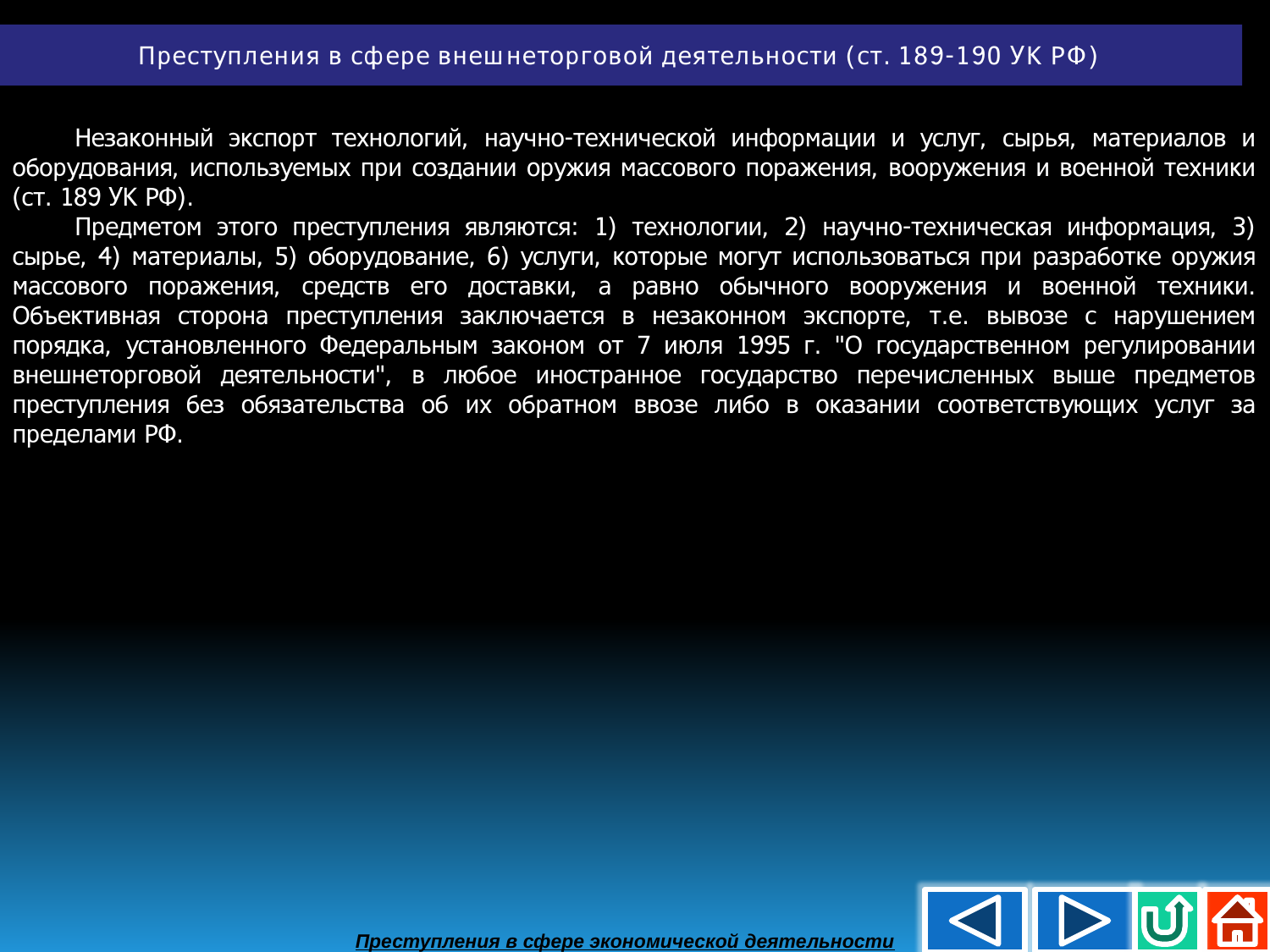

Преступления в сфере внешнеторговой деятельности (ст. 189-190 УК РФ)

Незаконный экспорт технологий, научно-технической информации и услуг, сырья, материалов и оборудования, используемых при создании оружия массового поражения, вооружения и военной техники (ст. 189 УК РФ).
Предметом этого преступления являются: 1) технологии, 2) научно-техническая информация, 3) сырье, 4) материалы, 5) оборудование, 6) услуги, которые могут использоваться при разработке оружия массового поражения, средств его доставки, а равно обычного вооружения и военной техники.
Объективная сторона преступления заключается в незаконном экспорте, т.е. вывозе с нарушением порядка, установленного Федеральным законом от 7 июля 1995 г. "О государственном регулировании внешнеторговой деятельности", в любое иностранное государство перечисленных выше предметов преступления без обязательства об их обратном ввозе либо в оказании соответствующих услуг за пределами РФ.

Преступления в сфере экономической деятельности